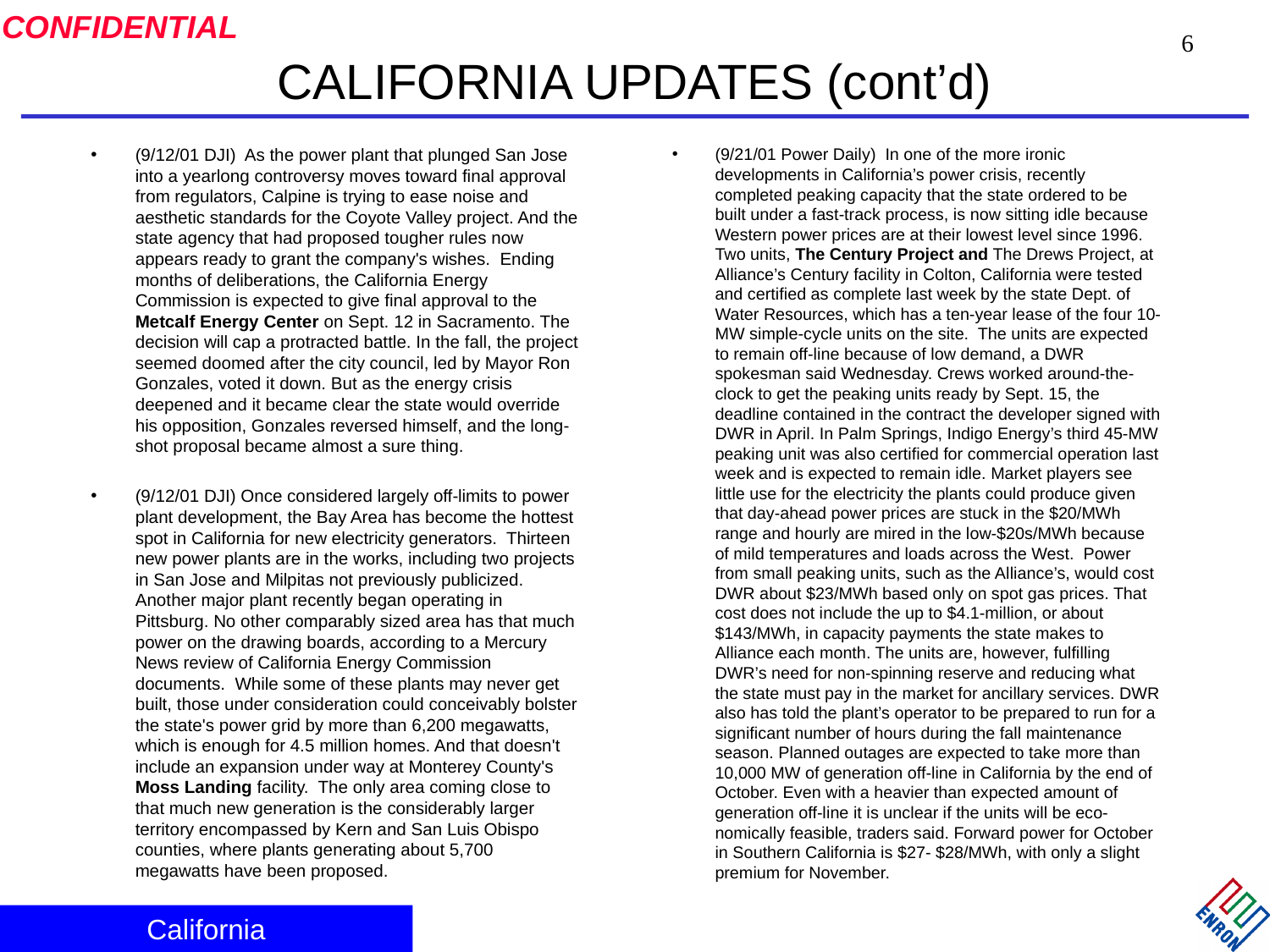

6
# CALIFORNIA UPDATES (cont’d)

(9/12/01 DJI)  As the power plant that plunged San Jose into a yearlong controversy moves toward final approval from regulators, Calpine is trying to ease noise and aesthetic standards for the Coyote Valley project. And the state agency that had proposed tougher rules now appears ready to grant the company's wishes.  Ending months of deliberations, the California Energy Commission is expected to give final approval to the Metcalf Energy Center on Sept. 12 in Sacramento. The decision will cap a protracted battle. In the fall, the project seemed doomed after the city council, led by Mayor Ron Gonzales, voted it down. But as the energy crisis deepened and it became clear the state would override his opposition, Gonzales reversed himself, and the long-shot proposal became almost a sure thing.

(9/12/01 DJI) Once considered largely off-limits to power plant development, the Bay Area has become the hottest spot in California for new electricity generators.  Thirteen new power plants are in the works, including two projects in San Jose and Milpitas not previously publicized. Another major plant recently began operating in Pittsburg. No other comparably sized area has that much power on the drawing boards, according to a Mercury News review of California Energy Commission documents.  While some of these plants may never get built, those under consideration could conceivably bolster the state's power grid by more than 6,200 megawatts, which is enough for 4.5 million homes. And that doesn't include an expansion under way at Monterey County's Moss Landing facility.  The only area coming close to that much new generation is the considerably larger territory encompassed by Kern and San Luis Obispo counties, where plants generating about 5,700 megawatts have been proposed.
(9/21/01 Power Daily)  In one of the more ironic developments in California’s power crisis, recently completed peaking capacity that the state ordered to be built under a fast-track process, is now sitting idle because Western power prices are at their lowest level since 1996.  Two units, The Century Project and The Drews Project, at Alliance’s Century facility in Colton, California were tested and certified as complete last week by the state Dept. of Water Resources, which has a ten-year lease of the four 10-MW simple-cycle units on the site.  The units are expected to remain off-line because of low demand, a DWR spokesman said Wednesday. Crews worked around-the-clock to get the peaking units ready by Sept. 15, the deadline contained in the contract the developer signed with DWR in April. In Palm Springs, Indigo Energy’s third 45-MW peaking unit was also certified for commercial operation last week and is expected to remain idle. Market players see little use for the electricity the plants could produce given that day-ahead power prices are stuck in the $20/MWh range and hourly are mired in the low-$20s/MWh because of mild temperatures and loads across the West.  Power from small peaking units, such as the Alliance’s, would cost DWR about $23/MWh based only on spot gas prices. That cost does not include the up to $4.1-million, or about $143/MWh, in capacity payments the state makes to Alliance each month. The units are, however, fulfilling DWR’s need for non-spinning reserve and reducing what the state must pay in the market for ancillary services. DWR also has told the plant’s operator to be prepared to run for a significant number of hours during the fall maintenance season. Planned outages are expected to take more than 10,000 MW of generation off-line in California by the end of October. Even with a heavier than expected amount of generation off-line it is unclear if the units will be eco-nomically feasible, traders said. Forward power for October in Southern California is $27- $28/MWh, with only a slight premium for November.
California